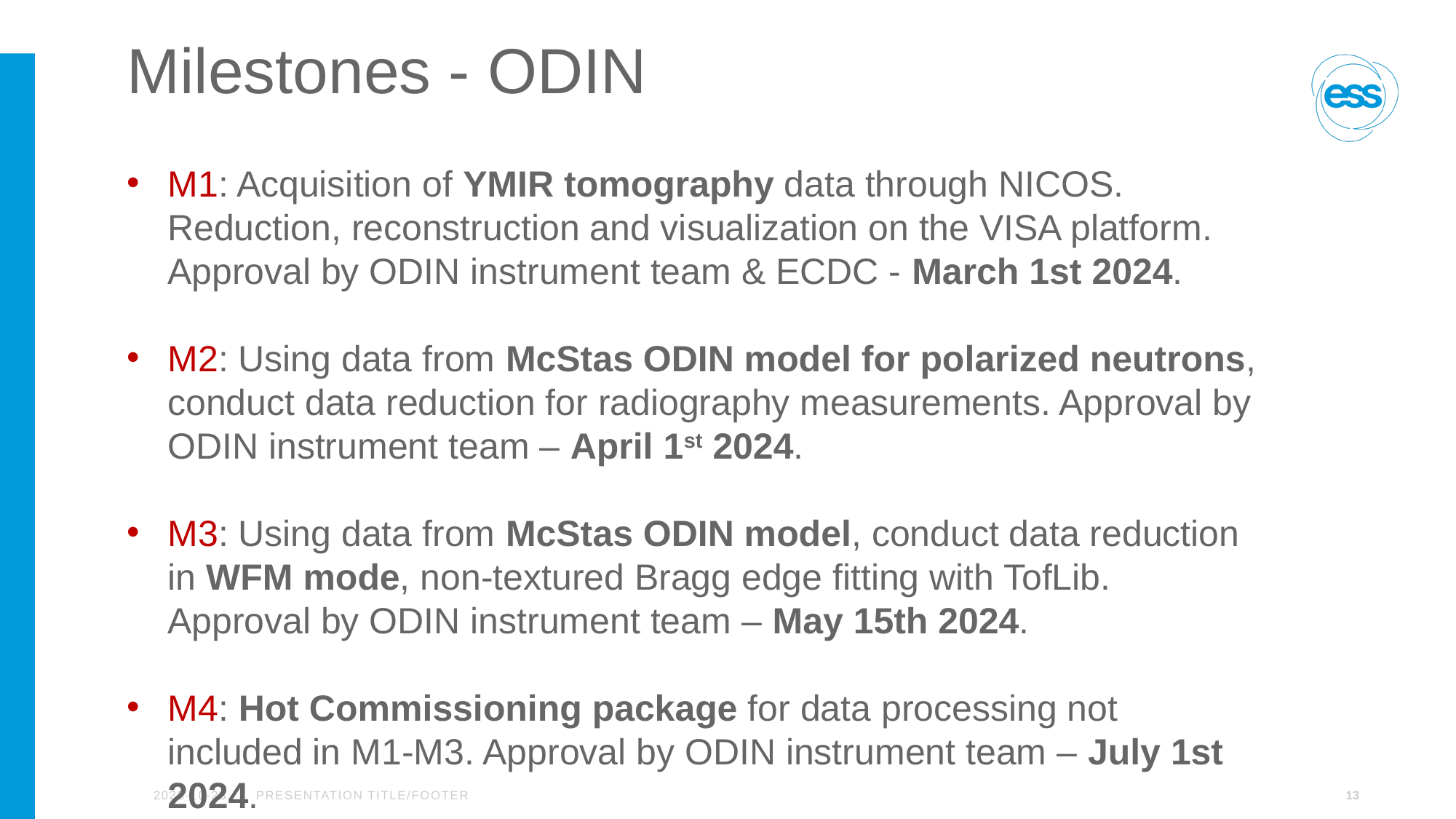

# Milestones - ODIN

M1: Acquisition of YMIR tomography data through NICOS. Reduction, reconstruction and visualization on the VISA platform. Approval by ODIN instrument team & ECDC - March 1st 2024.

M2: Using data from McStas ODIN model for polarized neutrons, conduct data reduction for radiography measurements. Approval by ODIN instrument team – April 1st 2024.

M3: Using data from McStas ODIN model, conduct data reduction in WFM mode, non-textured Bragg edge fitting with TofLib. Approval by ODIN instrument team – May 15th 2024.

M4: Hot Commissioning package for data processing not included in M1-M3. Approval by ODIN instrument team – July 1st 2024.
2023-10-23
PRESENTATION TITLE/FOOTER
13